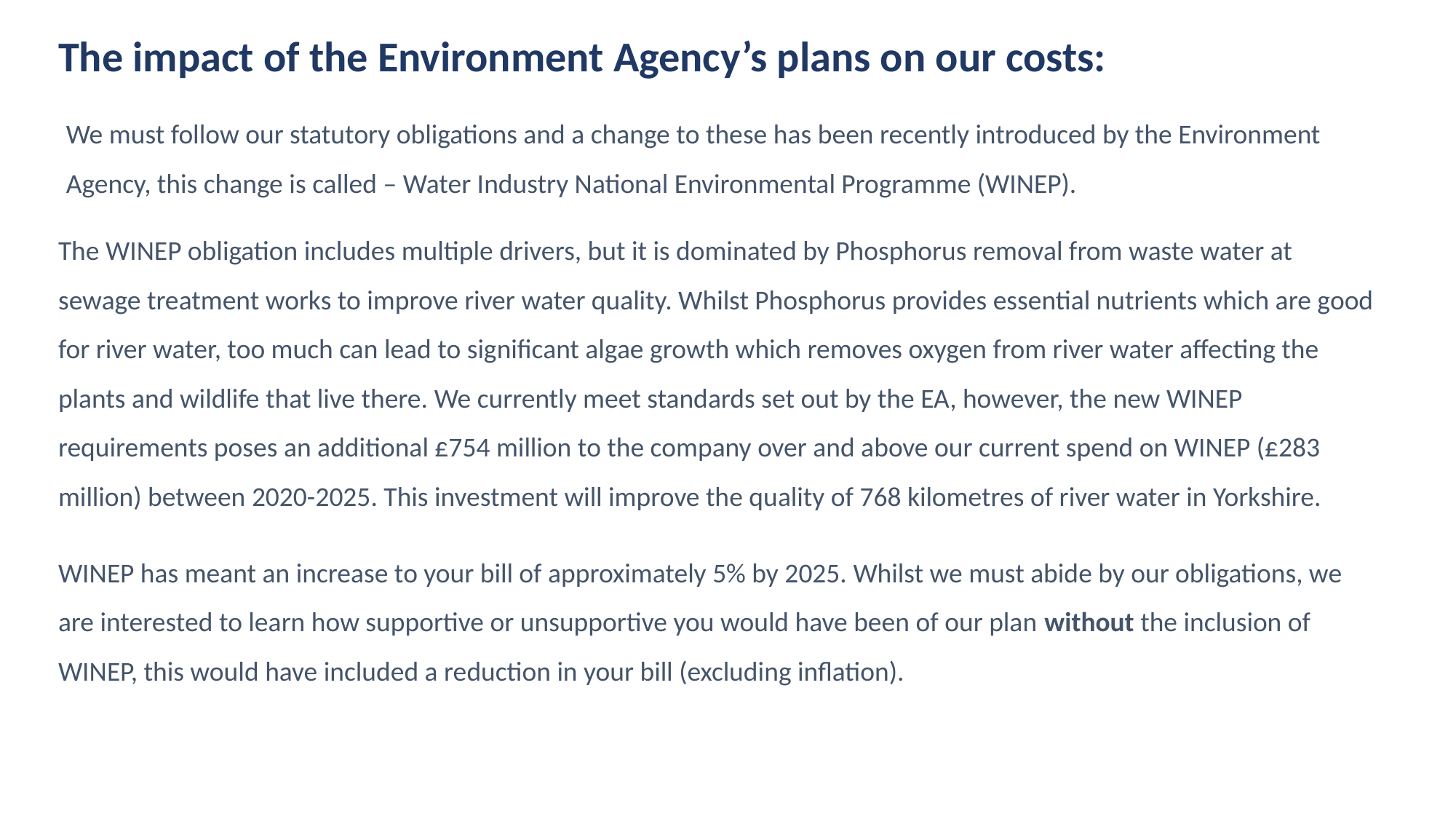

The impact of the Environment Agency’s plans on our costs:
We must follow our statutory obligations and a change to these has been recently introduced by the Environment Agency, this change is called – Water Industry National Environmental Programme (WINEP).
The WINEP obligation includes multiple drivers, but it is dominated by Phosphorus removal from waste water at sewage treatment works to improve river water quality. Whilst Phosphorus provides essential nutrients which are good for river water, too much can lead to significant algae growth which removes oxygen from river water affecting the plants and wildlife that live there. We currently meet standards set out by the EA, however, the new WINEP requirements poses an additional £754 million to the company over and above our current spend on WINEP (£283 million) between 2020-2025. This investment will improve the quality of 768 kilometres of river water in Yorkshire.

WINEP has meant an increase to your bill of approximately 5% by 2025. Whilst we must abide by our obligations, we are interested to learn how supportive or unsupportive you would have been of our plan without the inclusion of WINEP, this would have included a reduction in your bill (excluding inflation).